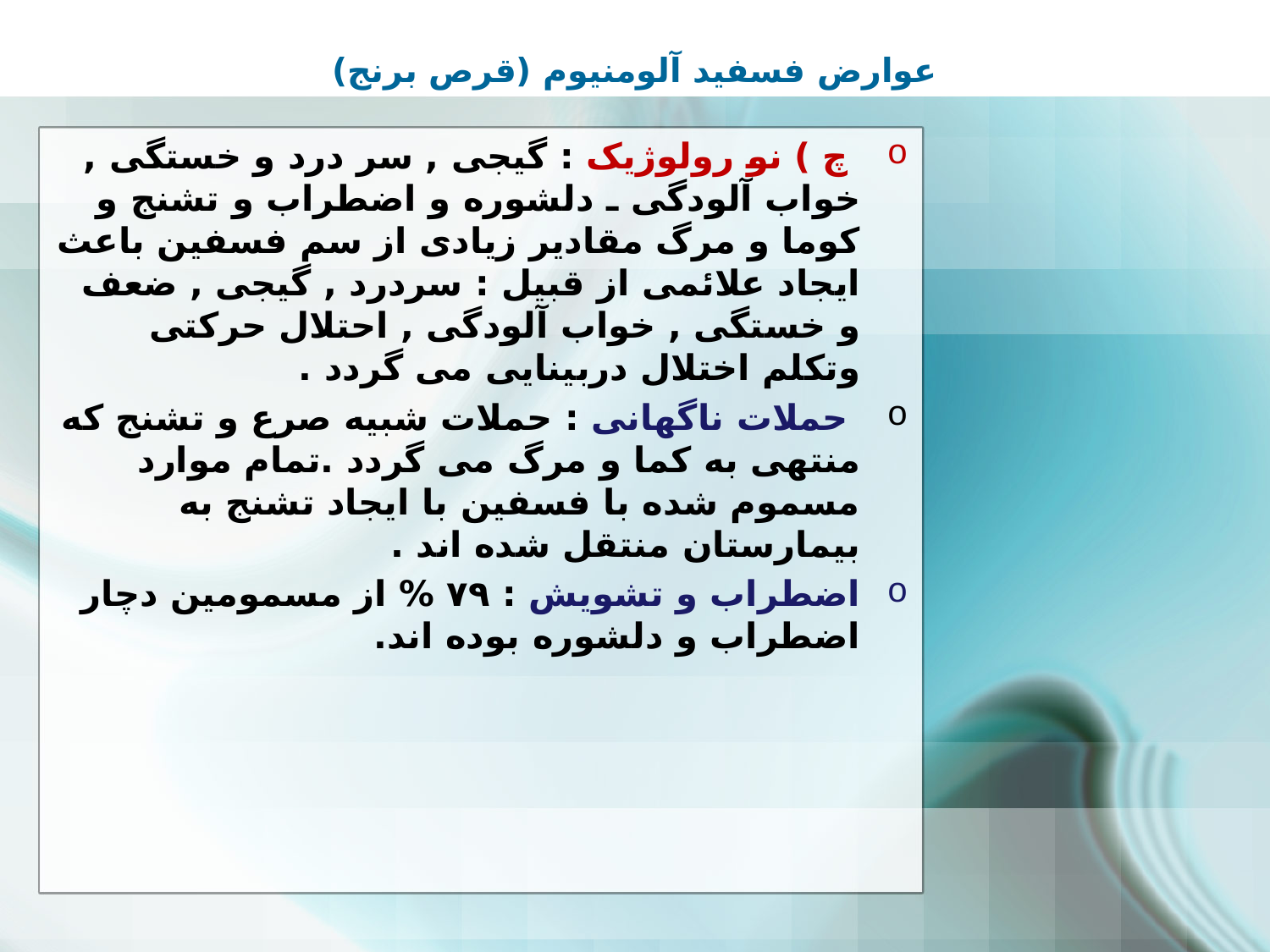

# عوارض فسفید آلومنیوم (قرص برنج)
 چ ) نو رولوژیک : گیجی , سر درد و خستگی , خواب آلودگی ـ دلشوره و اضطراب و تشنج و کوما و مرگ مقادیر زیادی از سم فسفین باعث ایجاد علائمی از قبیل : سردرد , گیجی , ضعف و خستگی , خواب آلودگی , احتلال حرکتی وتکلم اختلال دربینایی می گردد .
 حملات ناگهانی : حملات شبیه صرع و تشنج که منتهی به کما و مرگ می گردد .تمام موارد مسموم شده با فسفین با ایجاد تشنج به بیمارستان منتقل شده اند .
اضطراب و تشویش : ۷۹ % از مسمومین دچار اضطراب و دلشوره بوده اند.